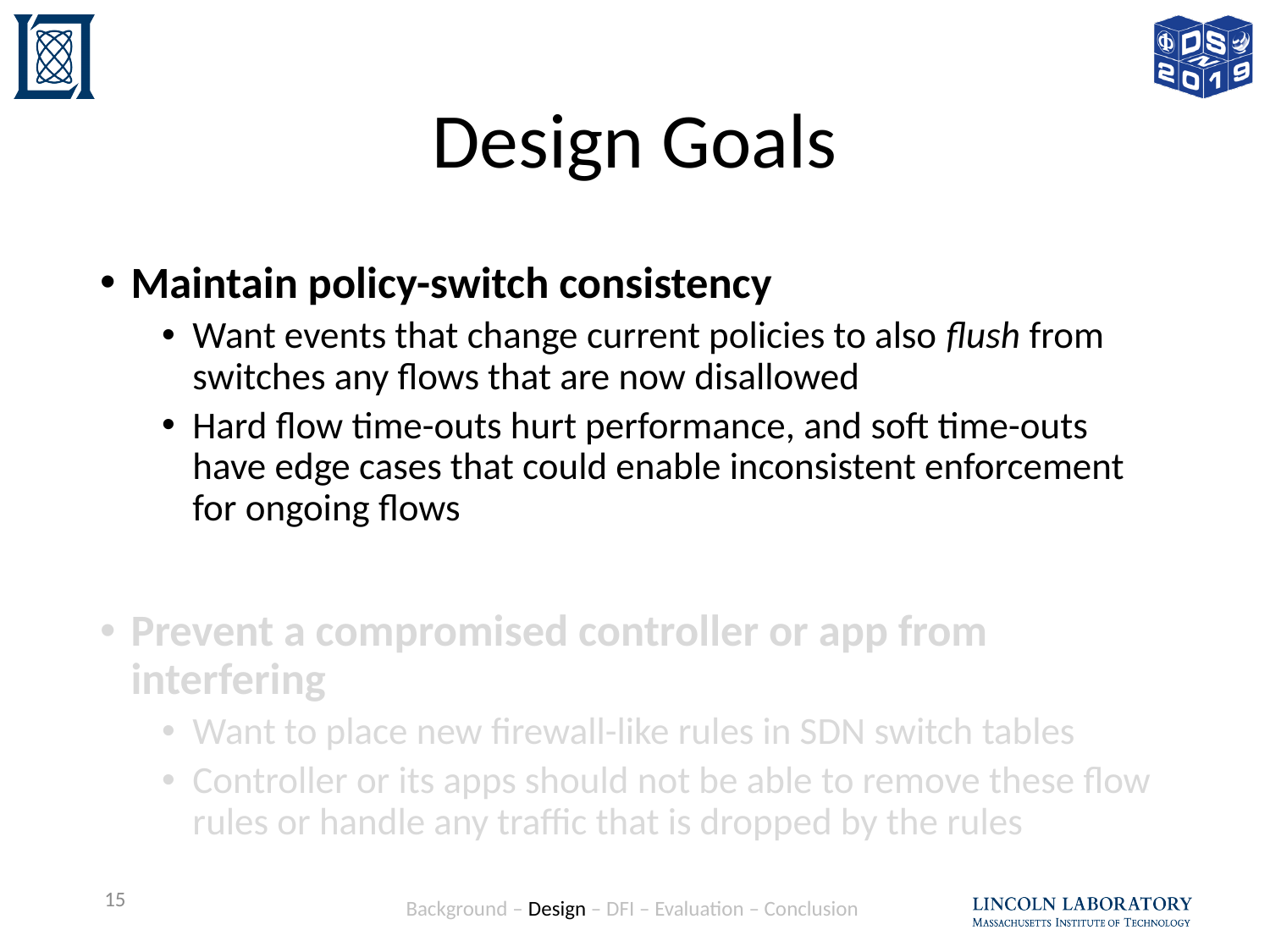

# Design Goals
Maintain policy-switch consistency
Want events that change current policies to also flush from switches any flows that are now disallowed
Hard flow time-outs hurt performance, and soft time-outs have edge cases that could enable inconsistent enforcement for ongoing flows

Prevent a compromised controller or app from interfering
Want to place new firewall-like rules in SDN switch tables
Controller or its apps should not be able to remove these flow rules or handle any traffic that is dropped by the rules
15
Background – Design – DFI – Evaluation – Conclusion